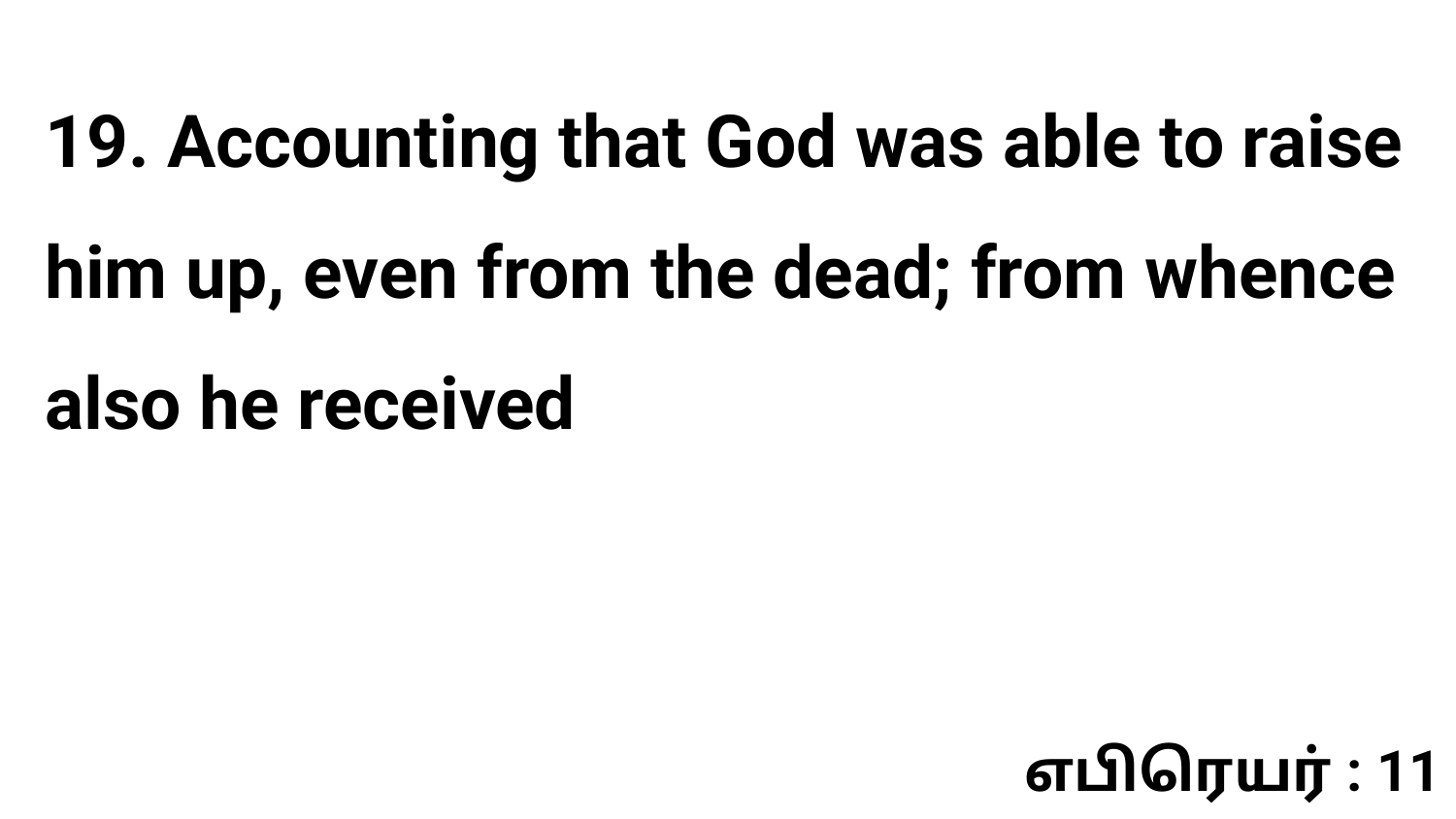

19. Accounting that God was able to raise him up, even from the dead; from whence also he received
எபிரெயர் : 11